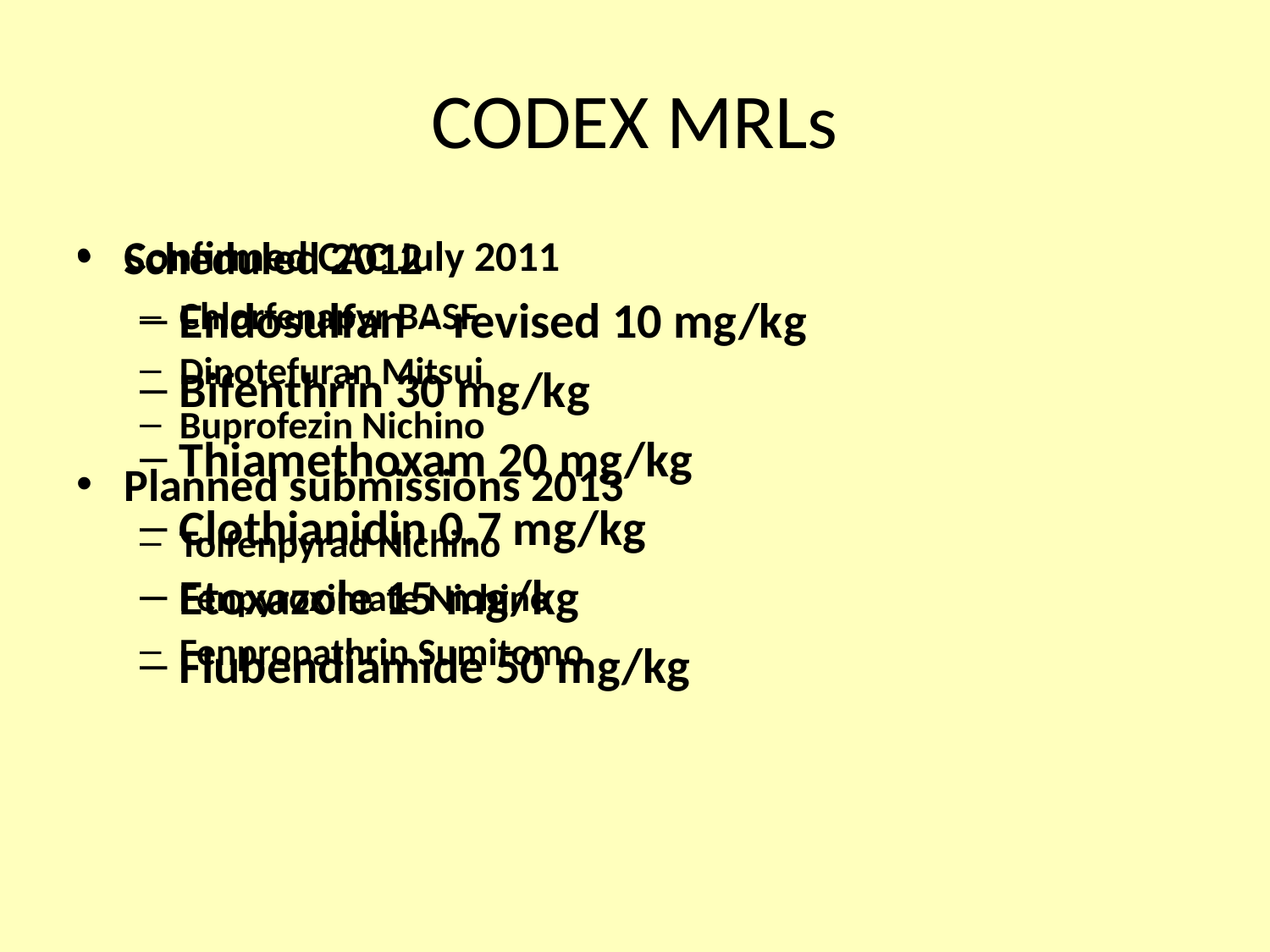

# CODEX MRLs
Confirmed CAC July 2011
Endosulfan – revised 10 mg/kg
Bifenthrin 30 mg/kg
Thiamethoxam 20 mg/kg
Clothianidin 0.7 mg/kg
Etoxazole 15 mg/kg
Flubendiamide 50 mg/kg

Scheduled 2012
Chlorfenapyr BASF
Dinotefuran Mitsui
Buprofezin Nichino
Planned submissions 2013
Tolfenpyrad Nichino
Fenpyroximate Nichino
Fenpropathrin Sumitomo